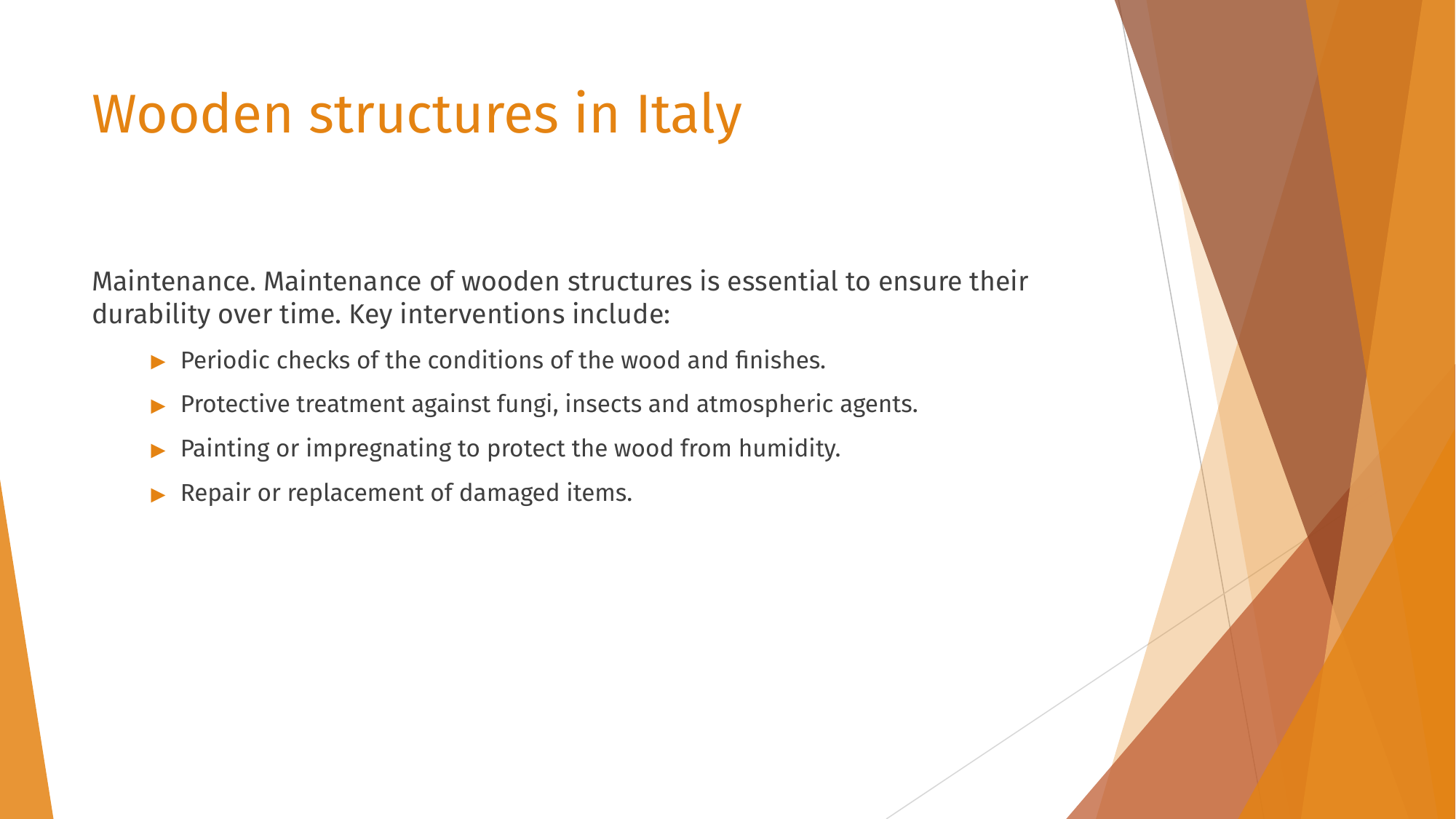

# Wooden structures in Italy
Maintenance. Maintenance of wooden structures is essential to ensure their durability over time. Key interventions include:
Periodic checks of the conditions of the wood and finishes.
Protective treatment against fungi, insects and atmospheric agents.
Painting or impregnating to protect the wood from humidity.
Repair or replacement of damaged items.